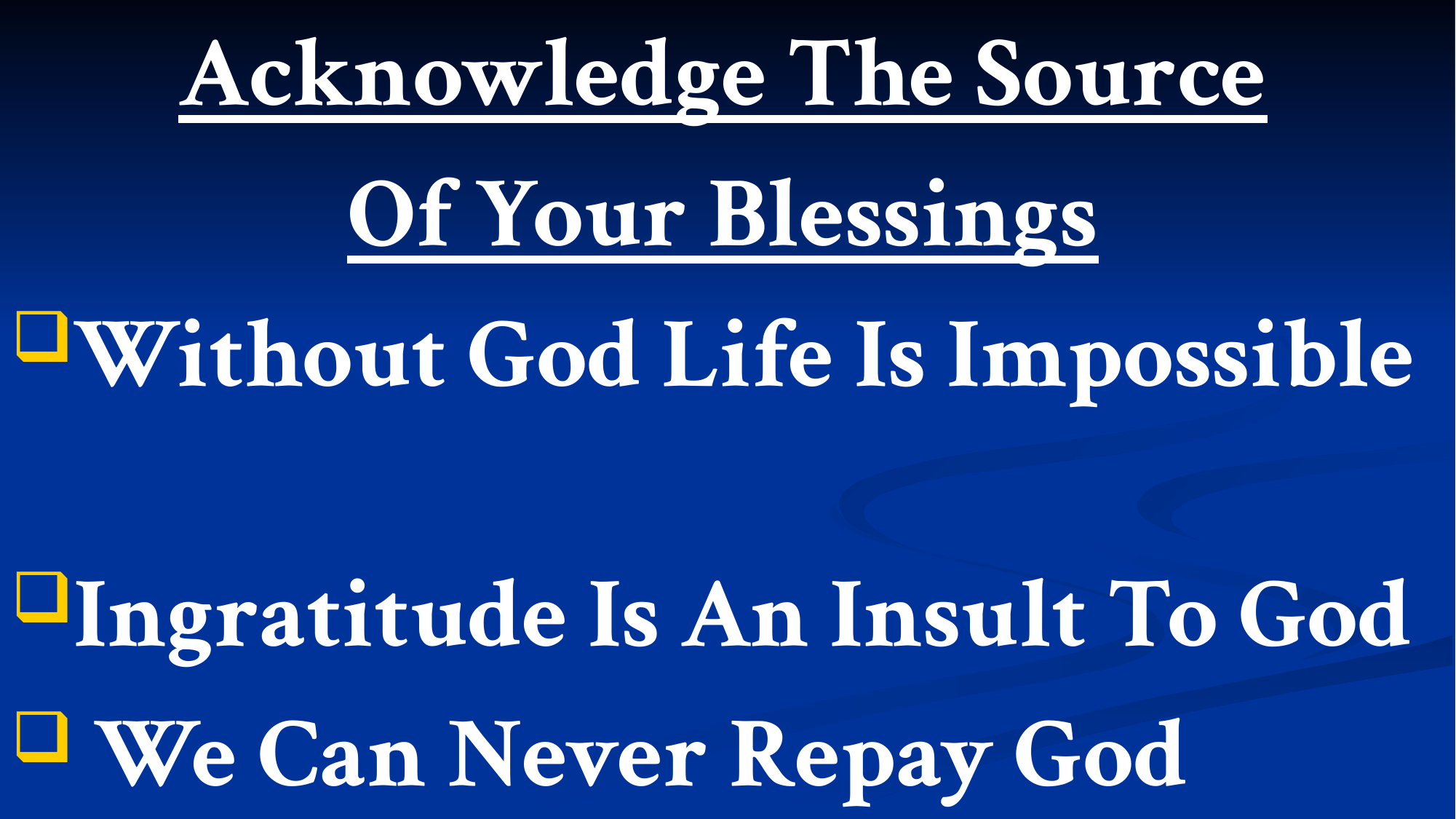

Acknowledge The Source
Of Your Blessings
Without God Life Is Impossible
Ingratitude Is An Insult To God
 We Can Never Repay God